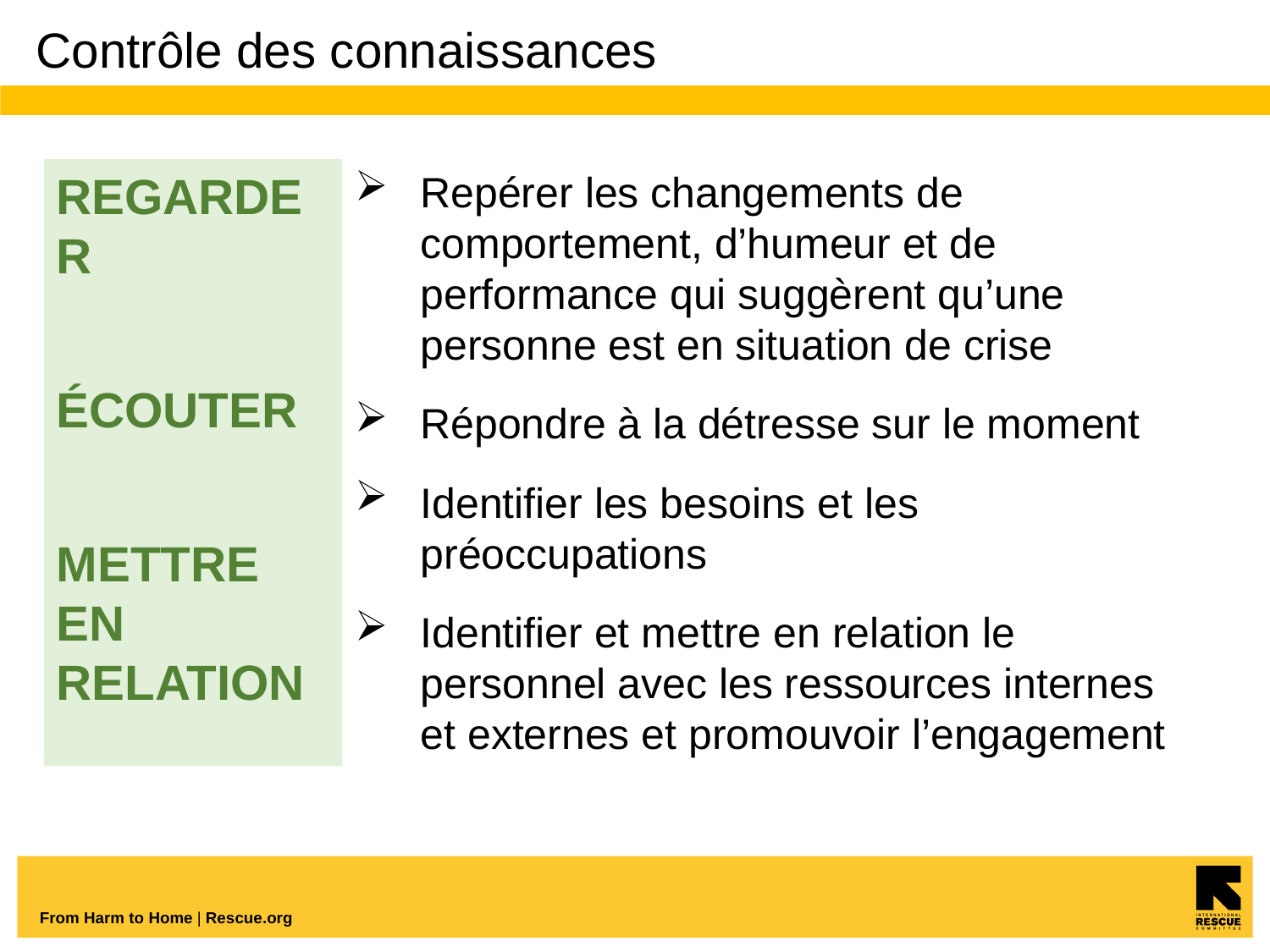

# Contrôle des connaissances
REGARDER

ÉCOUTER

METTRE EN RELATION
Repérer les changements de comportement, d’humeur et de performance qui suggèrent qu’une personne est en situation de crise
Répondre à la détresse sur le moment
Identifier les besoins et les préoccupations
Identifier et mettre en relation le personnel avec les ressources internes et externes et promouvoir l’engagement